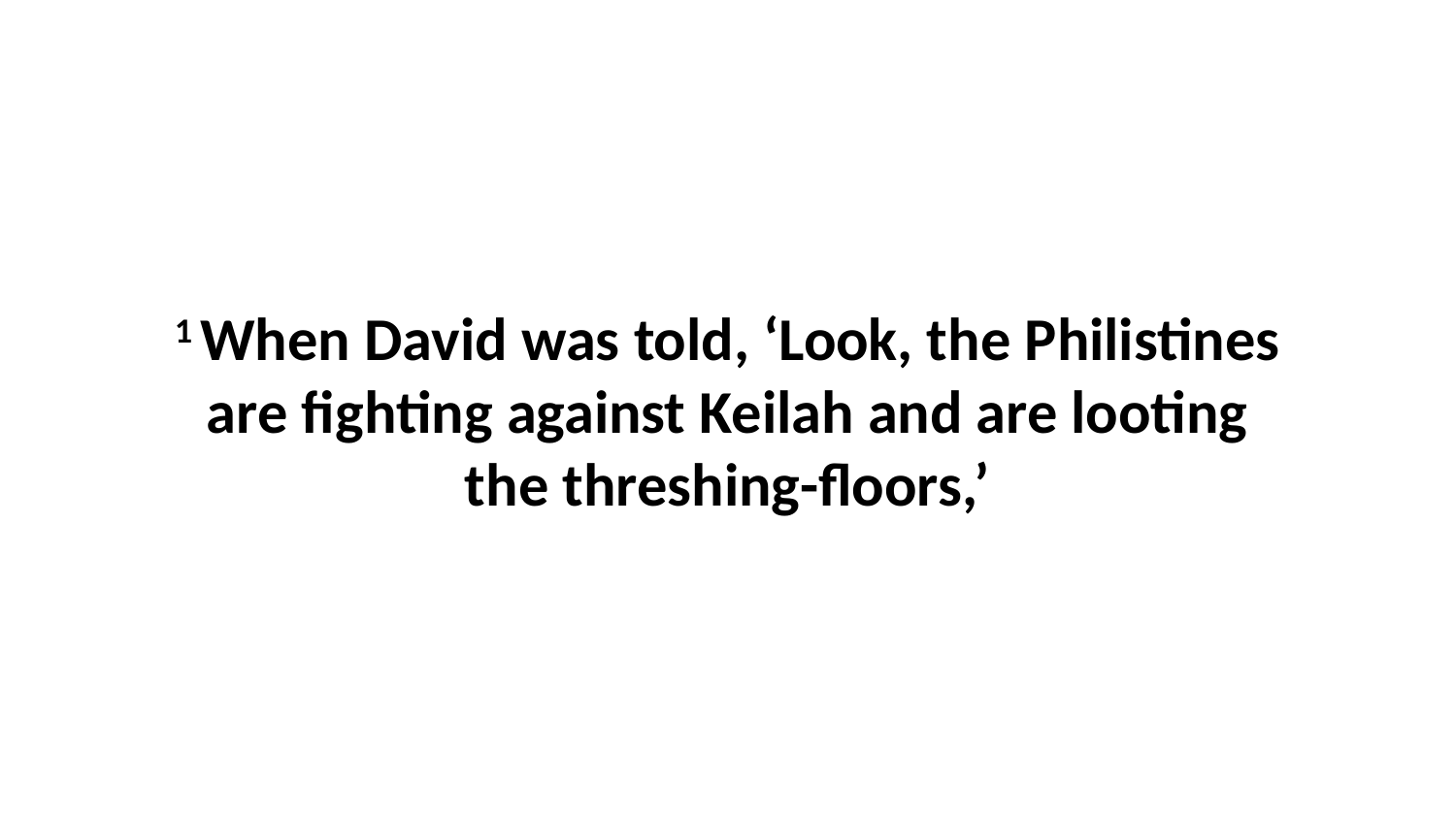

1 When David was told, ‘Look, the Philistines are fighting against Keilah and are looting the threshing-floors,’